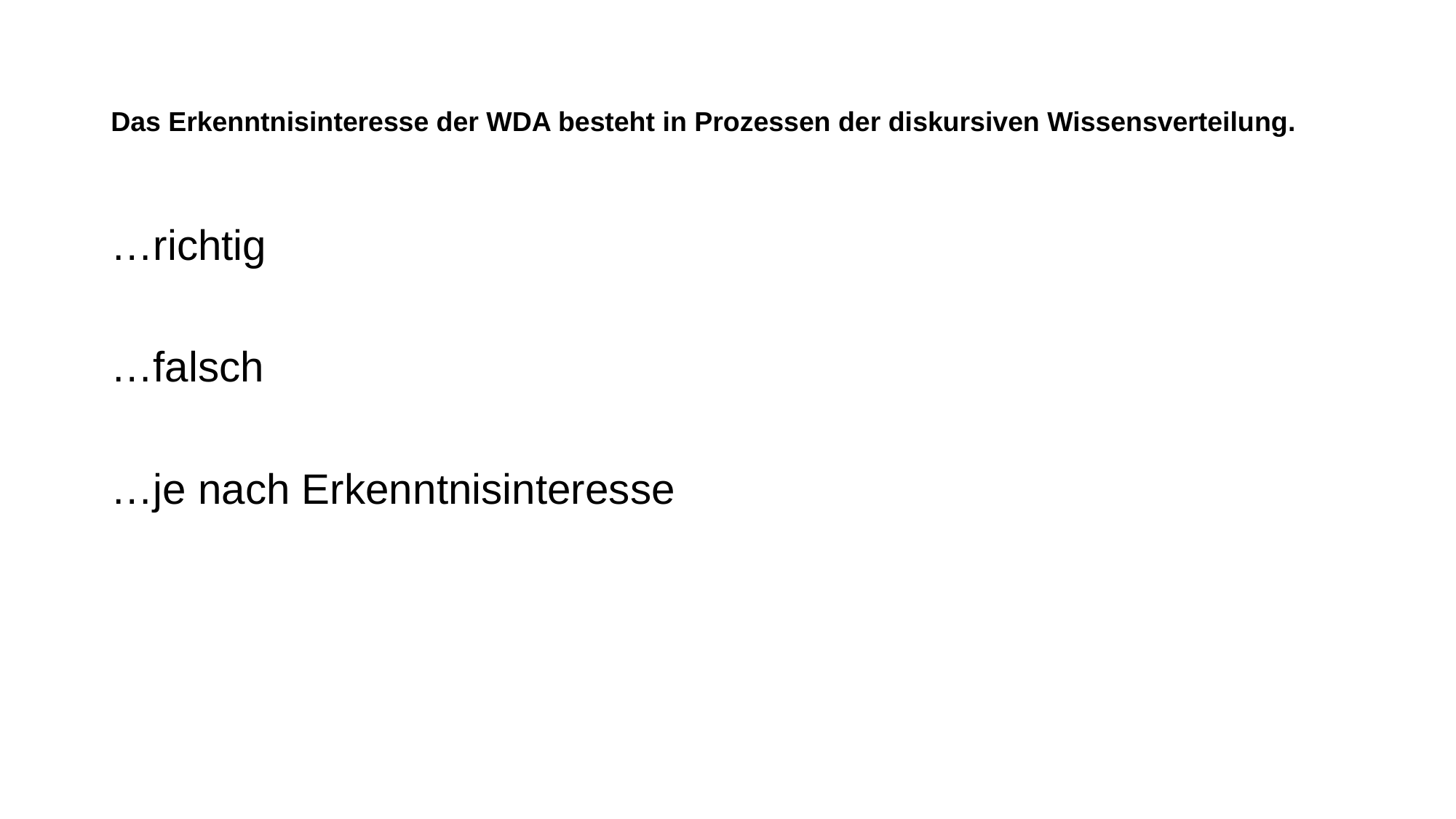

# Das Erkenntnisinteresse der WDA besteht in Prozessen der diskursiven Wissensverteilung.
…richtig

…falsch

…je nach Erkenntnisinteresse